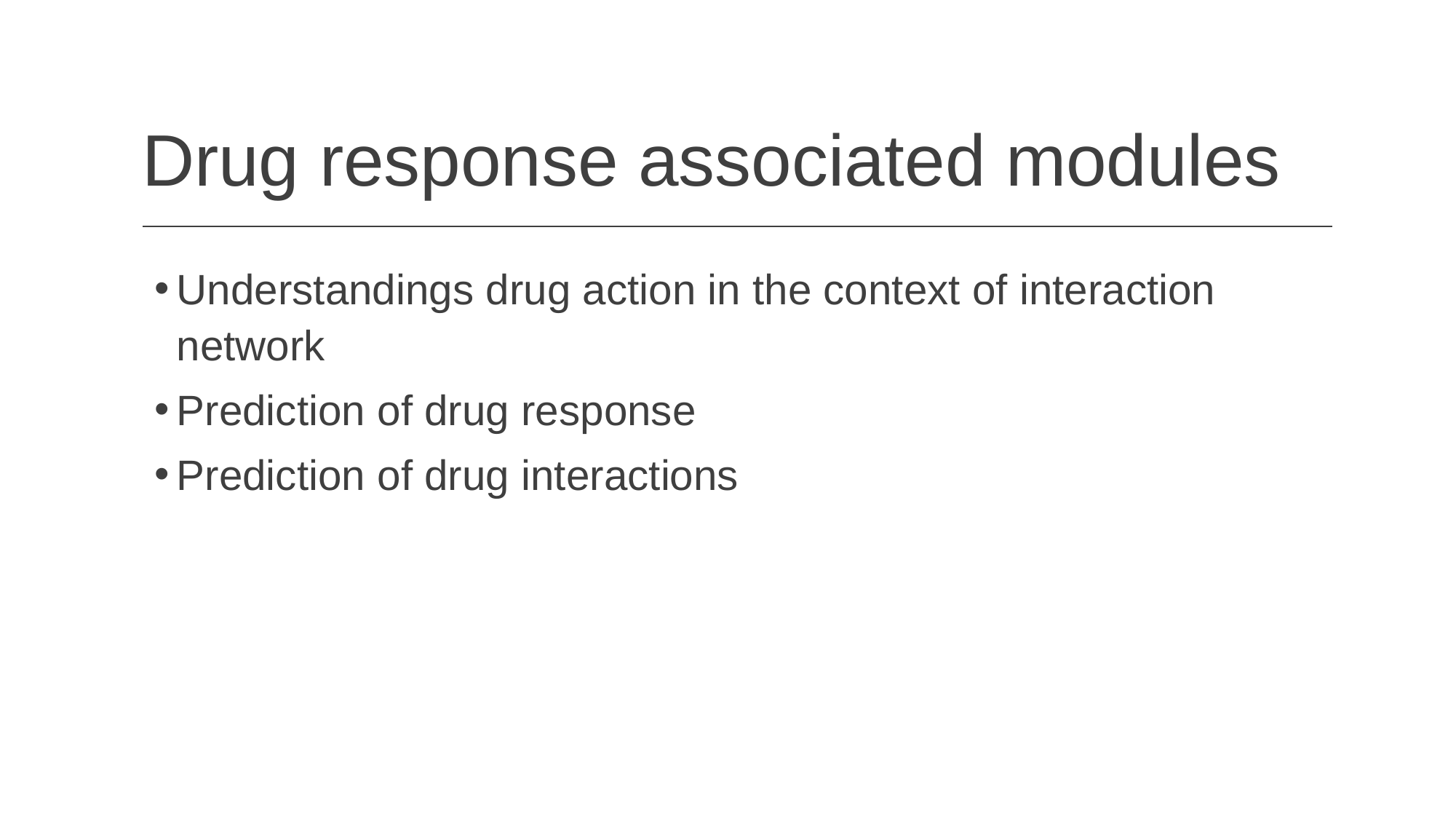

# Drug response associated modules
Understandings drug action in the context of interaction network
Prediction of drug response
Prediction of drug interactions